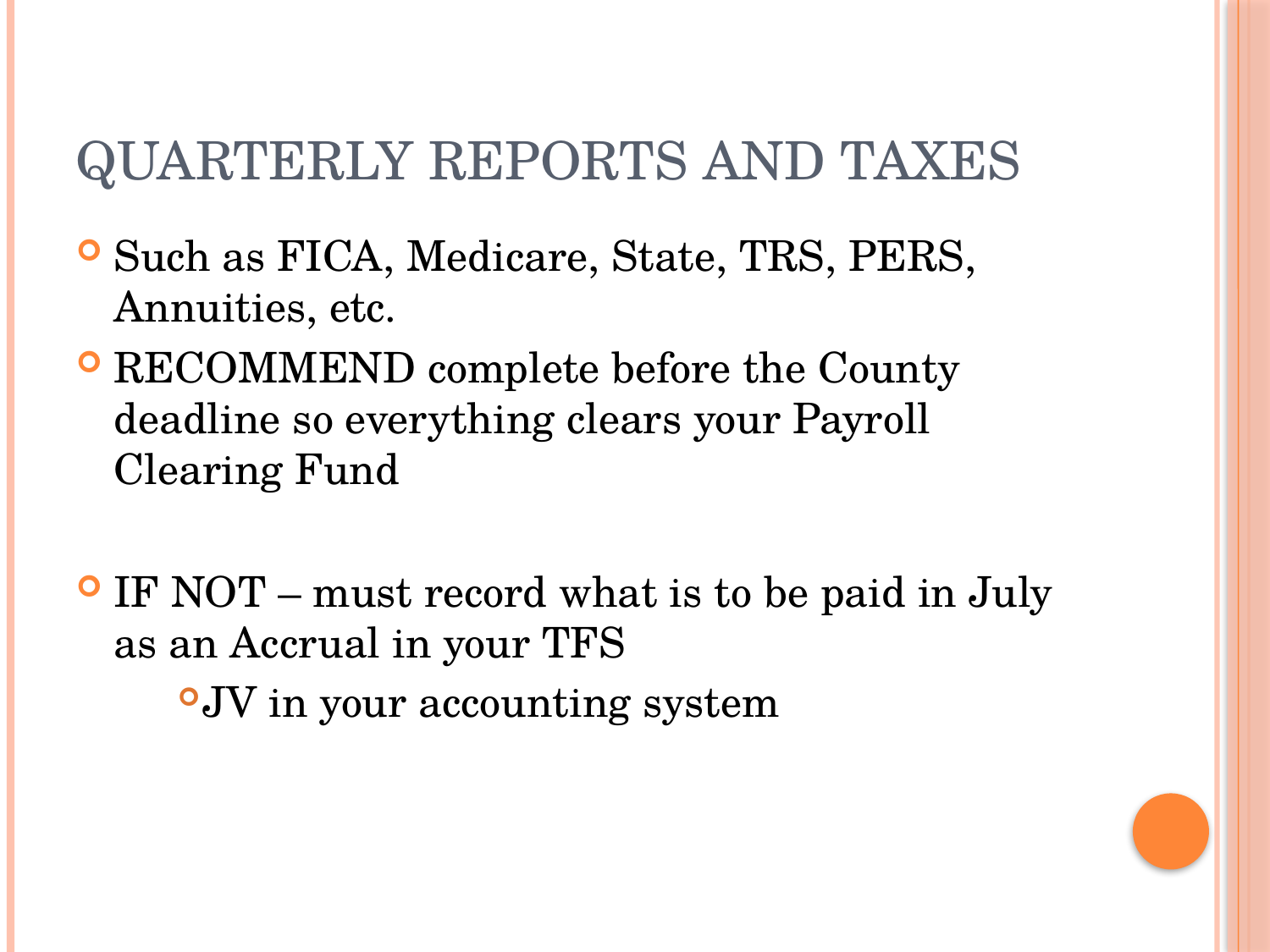

# QUARTERLY REPORTS AND TAXES
Such as FICA, Medicare, State, TRS, PERS, Annuities, etc.
RECOMMEND complete before the County deadline so everything clears your Payroll Clearing Fund

IF NOT – must record what is to be paid in July as an Accrual in your TFS
JV in your accounting system